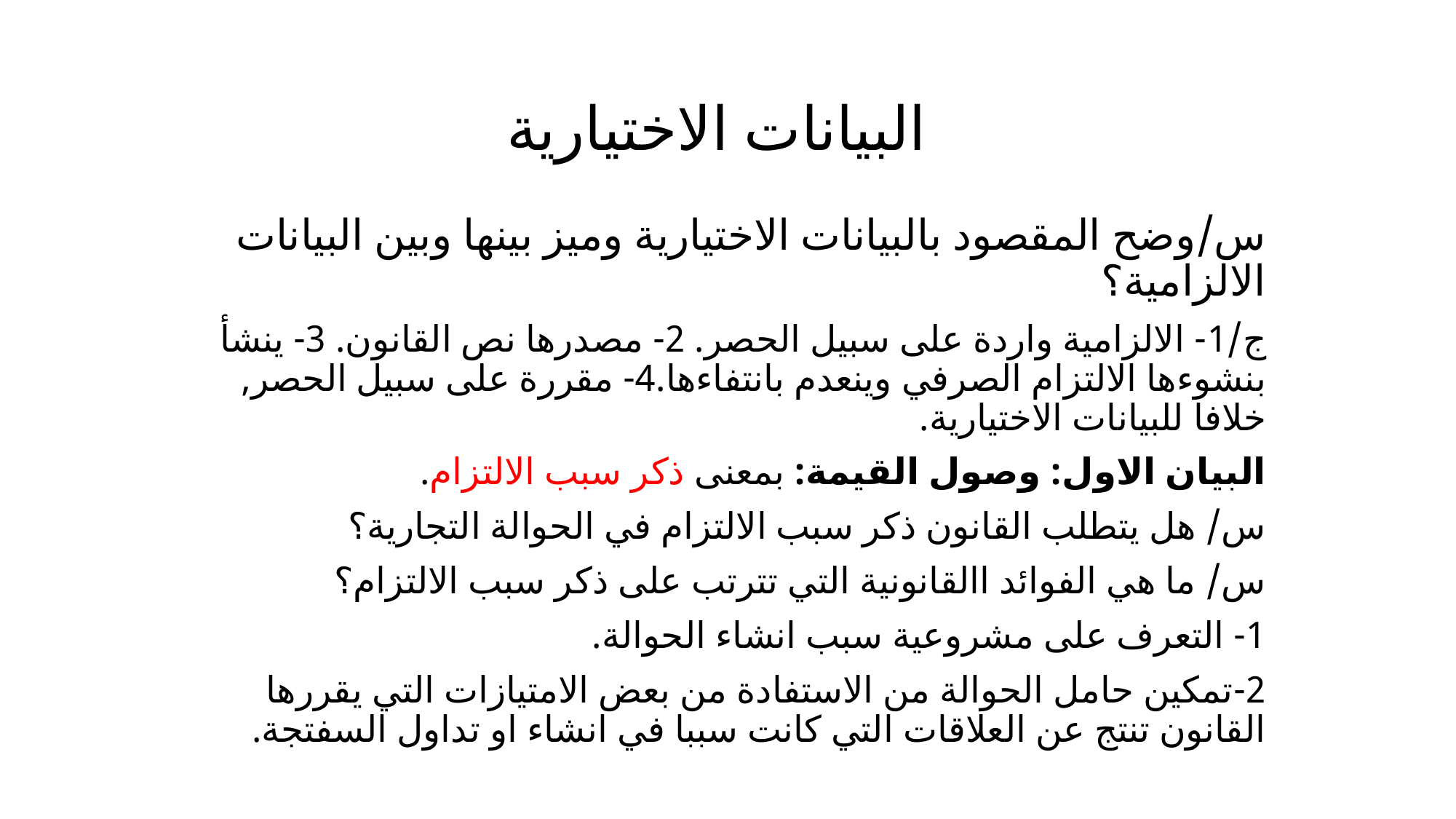

# البيانات الاختيارية
س/وضح المقصود بالبيانات الاختيارية وميز بينها وبين البيانات الالزامية؟
ج/1- الالزامية واردة على سبيل الحصر. 2- مصدرها نص القانون. 3- ينشأ بنشوءها الالتزام الصرفي وينعدم بانتفاءها.4- مقررة على سبيل الحصر, خلافا للبيانات الاختيارية.
البيان الاول: وصول القيمة: بمعنى ذكر سبب الالتزام.
س/ هل يتطلب القانون ذكر سبب الالتزام في الحوالة التجارية؟
س/ ما هي الفوائد االقانونية التي تترتب على ذكر سبب الالتزام؟
1- التعرف على مشروعية سبب انشاء الحوالة.
2-تمكين حامل الحوالة من الاستفادة من بعض الامتيازات التي يقررها القانون تنتج عن العلاقات التي كانت سببا في انشاء او تداول السفتجة.